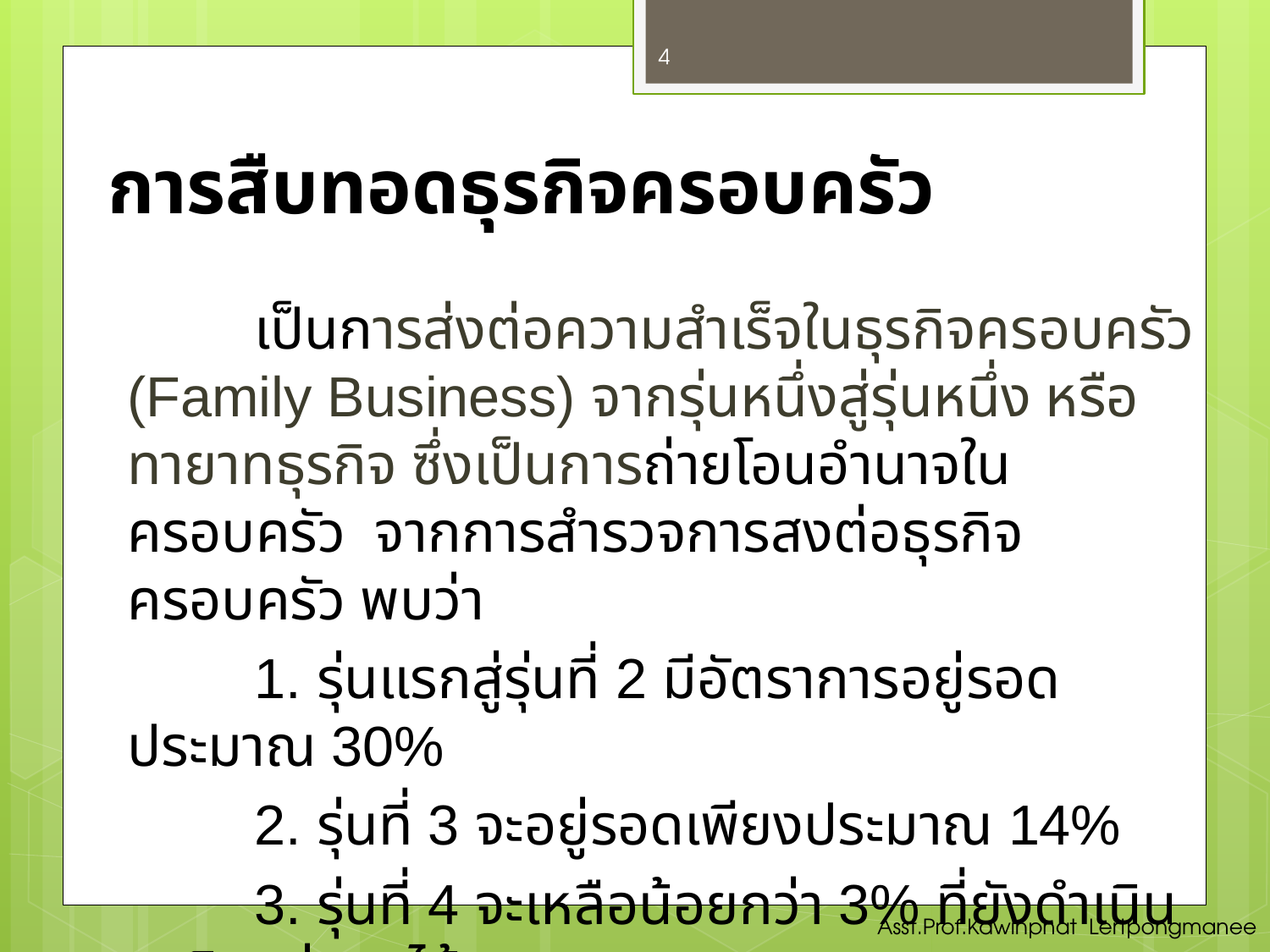

4
# การสืบทอดธุรกิจครอบครัว
	เป็นการส่งต่อความสำเร็จในธุรกิจครอบครัว (Family Business) จากรุ่นหนึ่งสู่รุ่นหนึ่ง หรือทายาทธุรกิจ ซึ่งเป็นการถ่ายโอนอำนาจในครอบครัว  จากการสำรวจการสงต่อธุรกิจครอบครัว พบว่า
	1. รุ่นแรกสู่รุ่นที่ 2 มีอัตราการอยู่รอดประมาณ 30%
	2. รุ่นที่ 3 จะอยู่รอดเพียงประมาณ 14%
	3. รุ่นที่ 4 จะเหลือน้อยกว่า 3% ที่ยังดำเนินธุรกิจอยู่รอดได้

Asst.Prof.Kawinphat  Lertpongmanee